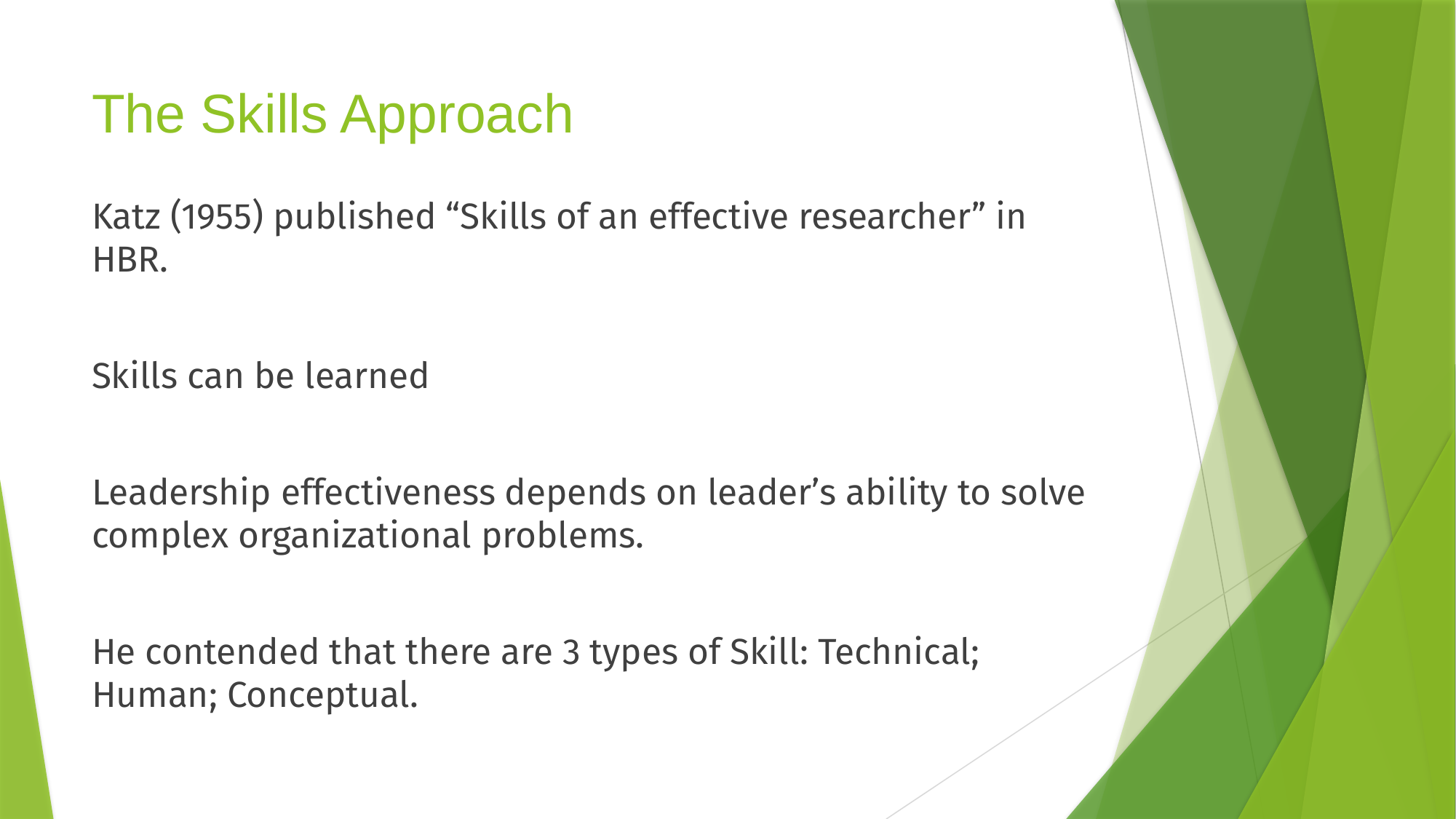

# The Skills Approach
Katz (1955) published “Skills of an effective researcher” in HBR.

Skills can be learned

Leadership effectiveness depends on leader’s ability to solve complex organizational problems.

He contended that there are 3 types of Skill: Technical; Human; Conceptual.